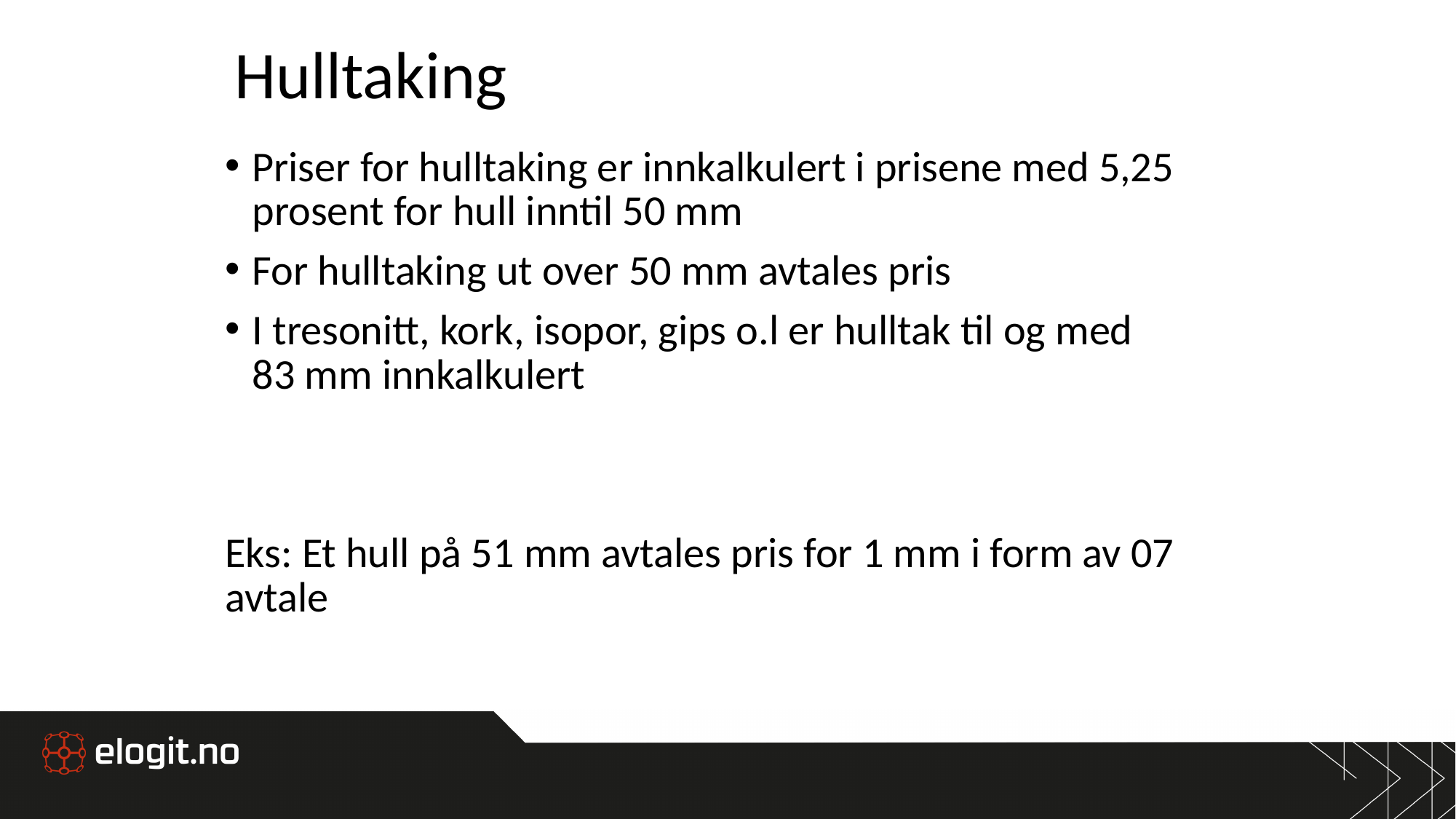

# Hulltaking
Priser for hulltaking er innkalkulert i prisene med 5,25 prosent for hull inntil 50 mm
For hulltaking ut over 50 mm avtales pris
I tresonitt, kork, isopor, gips o.l er hulltak til og med 83 mm innkalkulert

Eks: Et hull på 51 mm avtales pris for 1 mm i form av 07 avtale